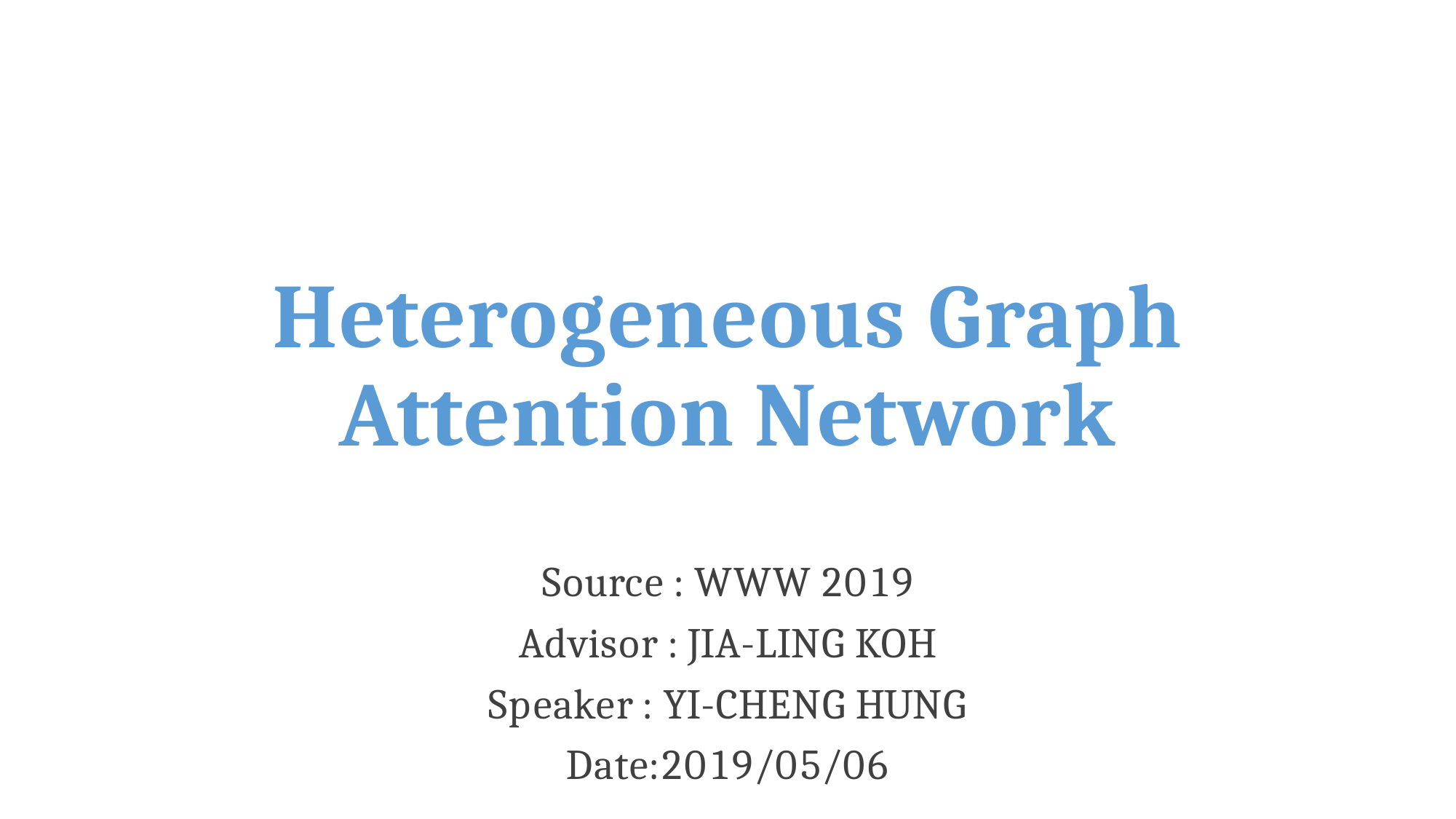

# Heterogeneous Graph Attention Network
Source : WWW 2019
Advisor : JIA-LING KOH
Speaker : YI-CHENG HUNG
Date:2019/05/06